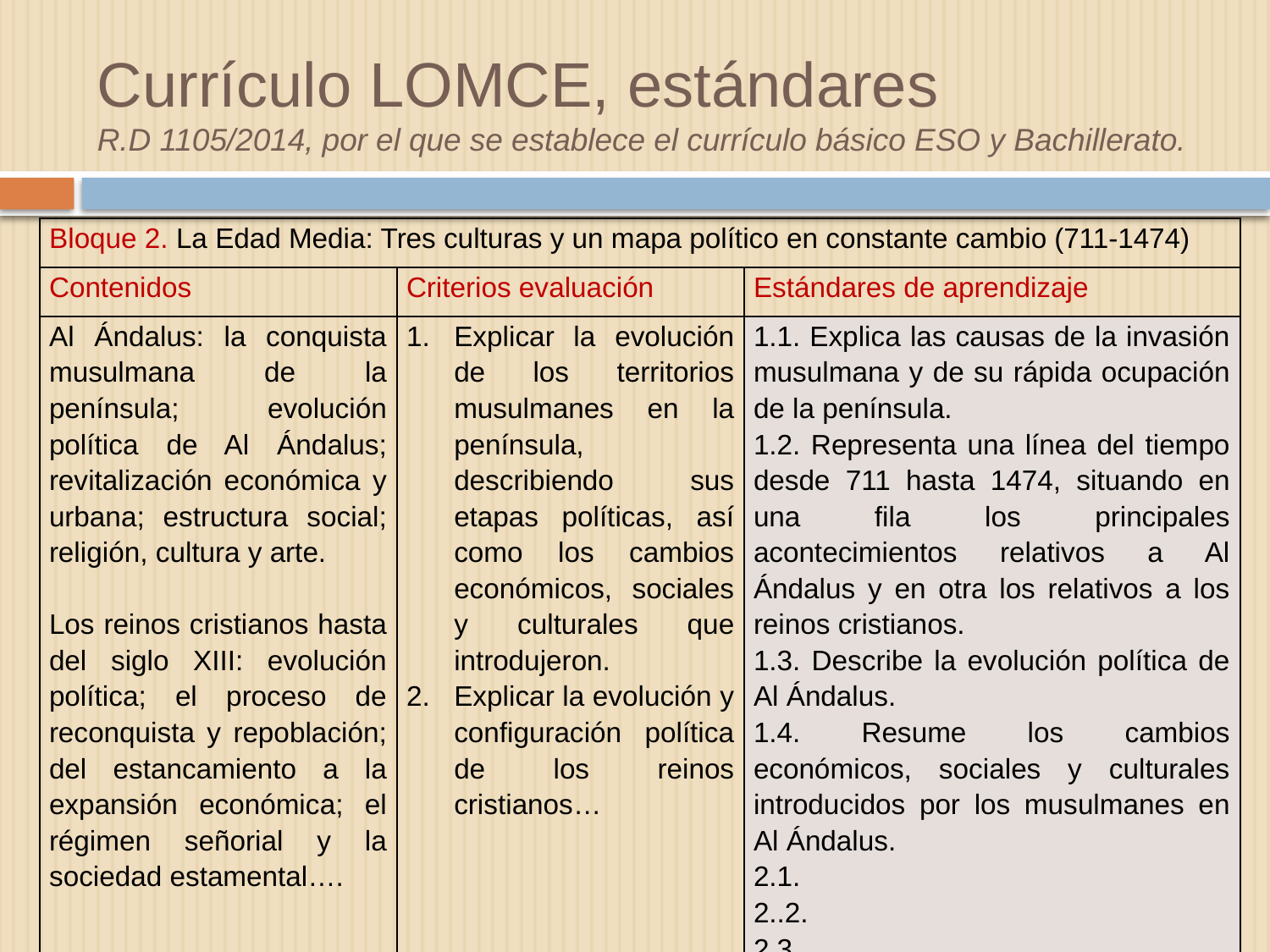

# Currículo LOMCE, estándares R.D 1105/2014, por el que se establece el currículo básico ESO y Bachillerato.
| Bloque 2. La Edad Media: Tres culturas y un mapa político en constante cambio (711-1474) |  |  |
| --- | --- | --- |
| Contenidos | Criterios evaluación | Estándares de aprendizaje |
| Al Ándalus: la conquista musulmana de la península; evolución política de Al Ándalus; revitalización económica y urbana; estructura social; religión, cultura y arte. Los reinos cristianos hasta del siglo XIII: evolución política; el proceso de reconquista y repoblación; del estancamiento a la expansión económica; el régimen señorial y la sociedad estamental…. | Explicar la evolución de los territorios musulmanes en la península, describiendo sus etapas políticas, así como los cambios económicos, sociales y culturales que introdujeron. Explicar la evolución y configuración política de los reinos cristianos… | 1.1. Explica las causas de la invasión musulmana y de su rápida ocupación de la península. 1.2. Representa una línea del tiempo desde 711 hasta 1474, situando en una fila los principales acontecimientos relativos a Al Ándalus y en otra los relativos a los reinos cristianos. 1.3. Describe la evolución política de Al Ándalus. 1.4. Resume los cambios económicos, sociales y culturales introducidos por los musulmanes en Al Ándalus. 2.1. 2..2. 2.3. |